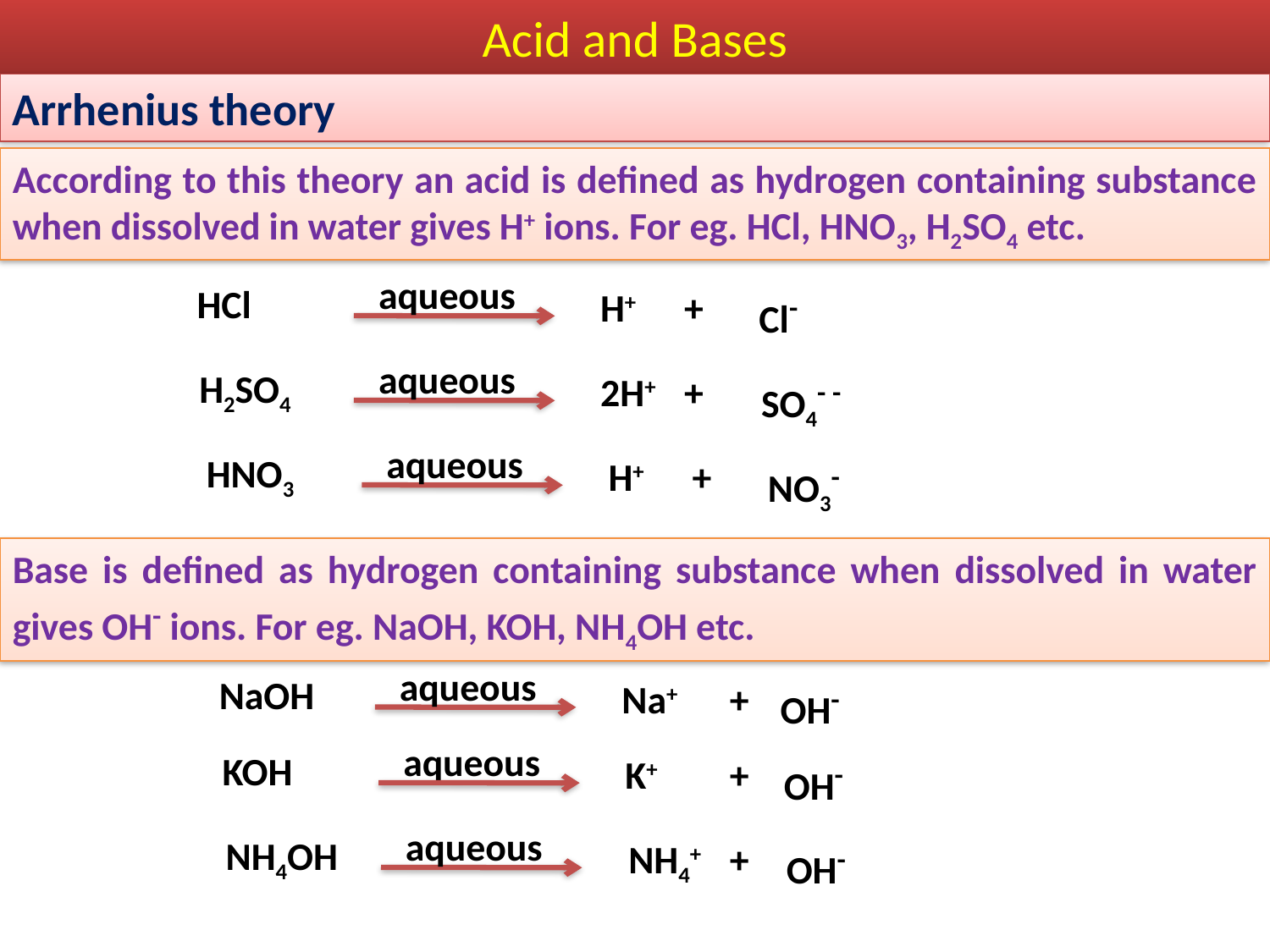

# Acid and Bases
Arrhenius theory
According to this theory an acid is defined as hydrogen containing substance when dissolved in water gives H+ ions. For eg. HCl, HNO3, H2SO4 etc.
aqueous
HCl
H+
+
Cl-
aqueous
H2SO4
2H+
+
SO4- -
aqueous
HNO3
H+
+
NO3-
Base is defined as hydrogen containing substance when dissolved in water gives OH- ions. For eg. NaOH, KOH, NH4OH etc.
aqueous
NaOH
Na+
+
OH-
aqueous
KOH
K+
+
OH-
aqueous
NH4OH
NH4+
+
OH-